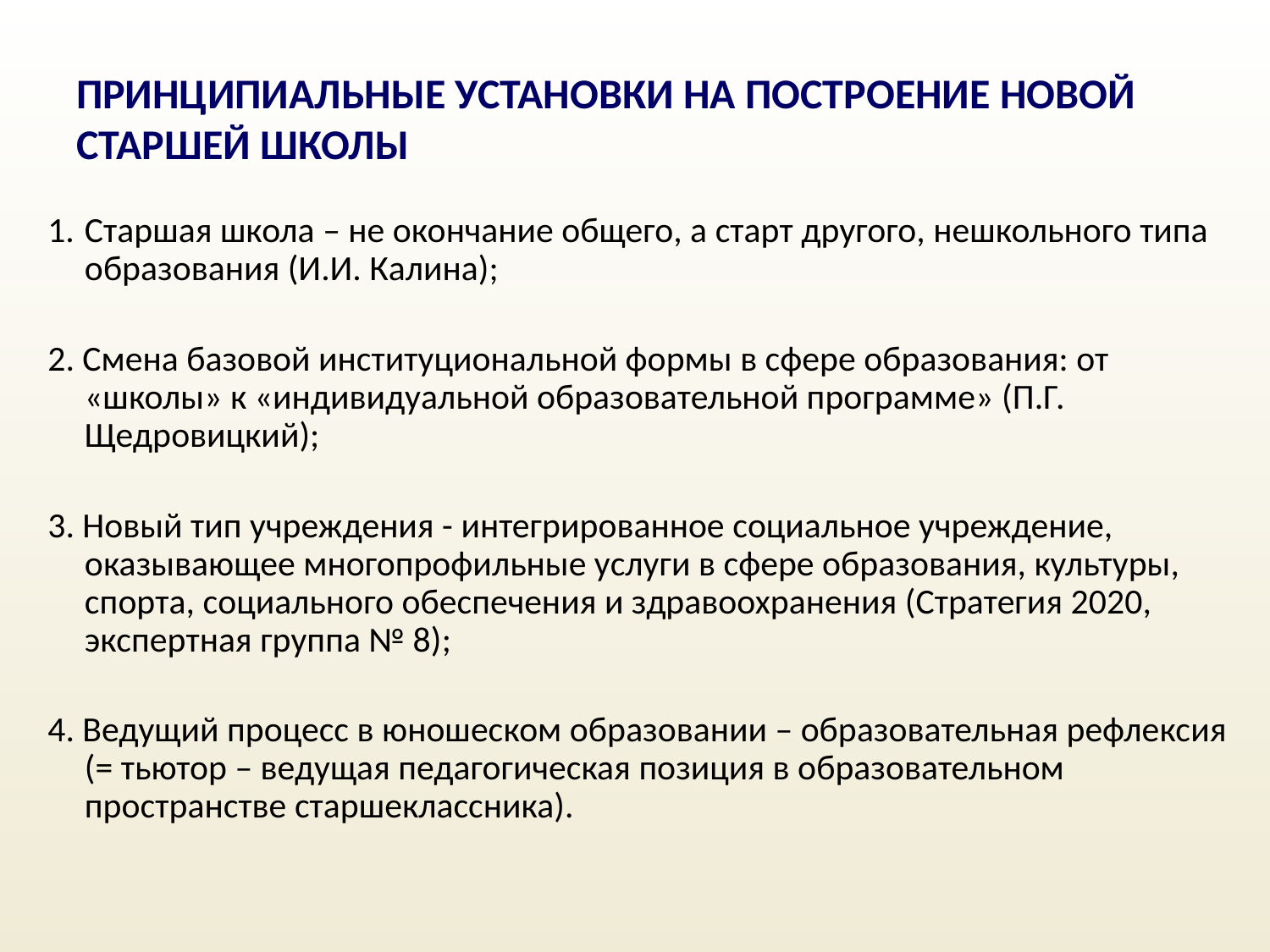

# ПРИНЦИПИАЛЬНЫЕ УСТАНОВКИ НА ПОСТРОЕНИЕ НОВОЙ СТАРШЕЙ ШКОЛЫ
Старшая школа – не окончание общего, а старт другого, нешкольного типа образования (И.И. Калина);

2. Смена базовой институциональной формы в сфере образования: от «школы» к «индивидуальной образовательной программе» (П.Г. Щедровицкий);

3. Новый тип учреждения - интегрированное социальное учреждение, оказывающее многопрофильные услуги в сфере образования, культуры, спорта, социального обеспечения и здравоохранения (Стратегия 2020, экспертная группа № 8);

4. Ведущий процесс в юношеском образовании – образовательная рефлексия (= тьютор – ведущая педагогическая позиция в образовательном пространстве старшеклассника).